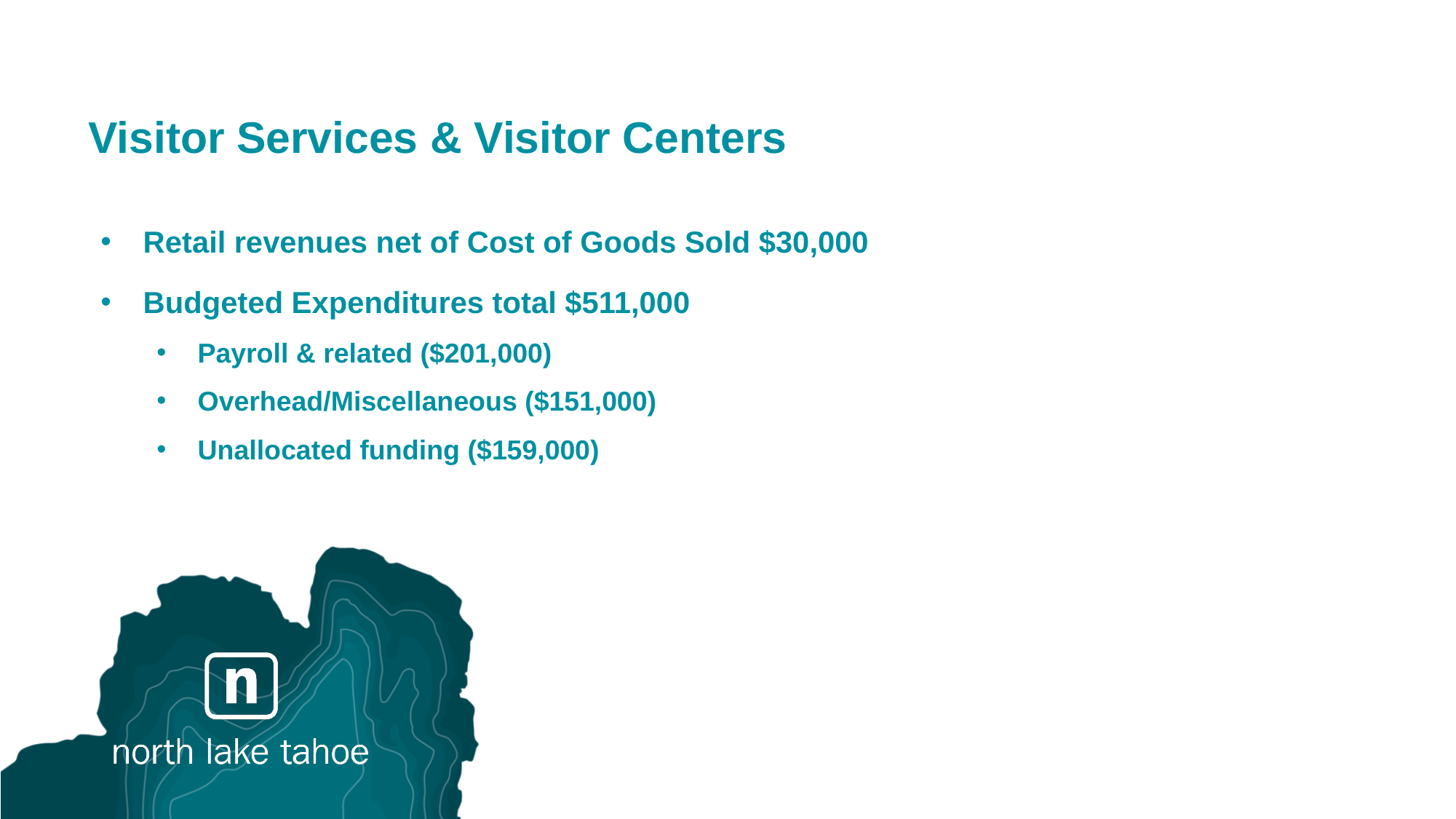

# Visitor Services & Visitor Centers
Retail revenues net of Cost of Goods Sold $30,000
Budgeted Expenditures total $511,000
Payroll & related ($201,000)
Overhead/Miscellaneous ($151,000)
Unallocated funding ($159,000)